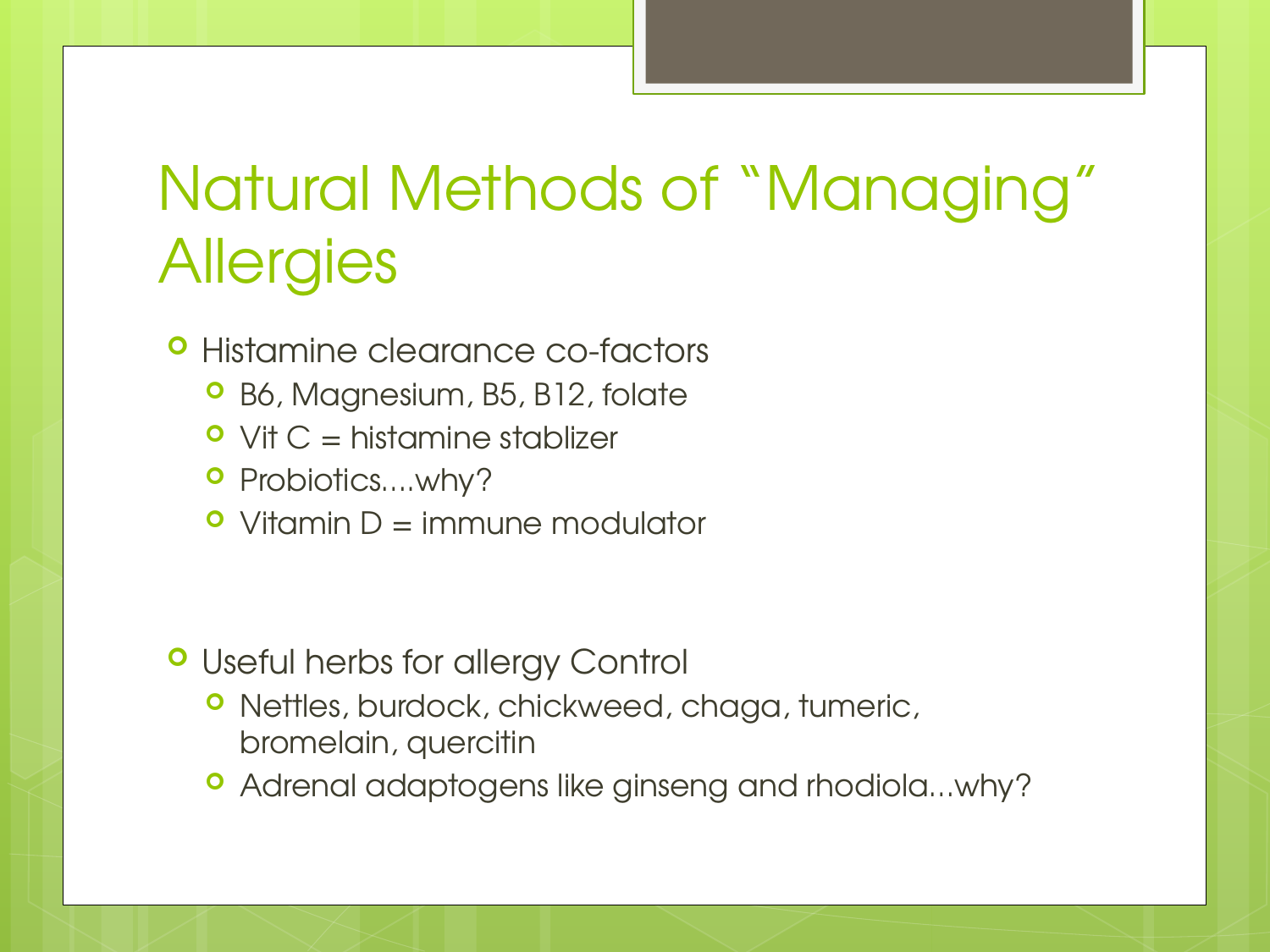

# Natural Methods of “Managing” Allergies
Histamine clearance co-factors
B6, Magnesium, B5, B12, folate
Vit C = histamine stablizer
Probiotics….why?
Vitamin D = immune modulator

Useful herbs for allergy Control
Nettles, burdock, chickweed, chaga, tumeric, bromelain, quercitin
Adrenal adaptogens like ginseng and rhodiola…why?